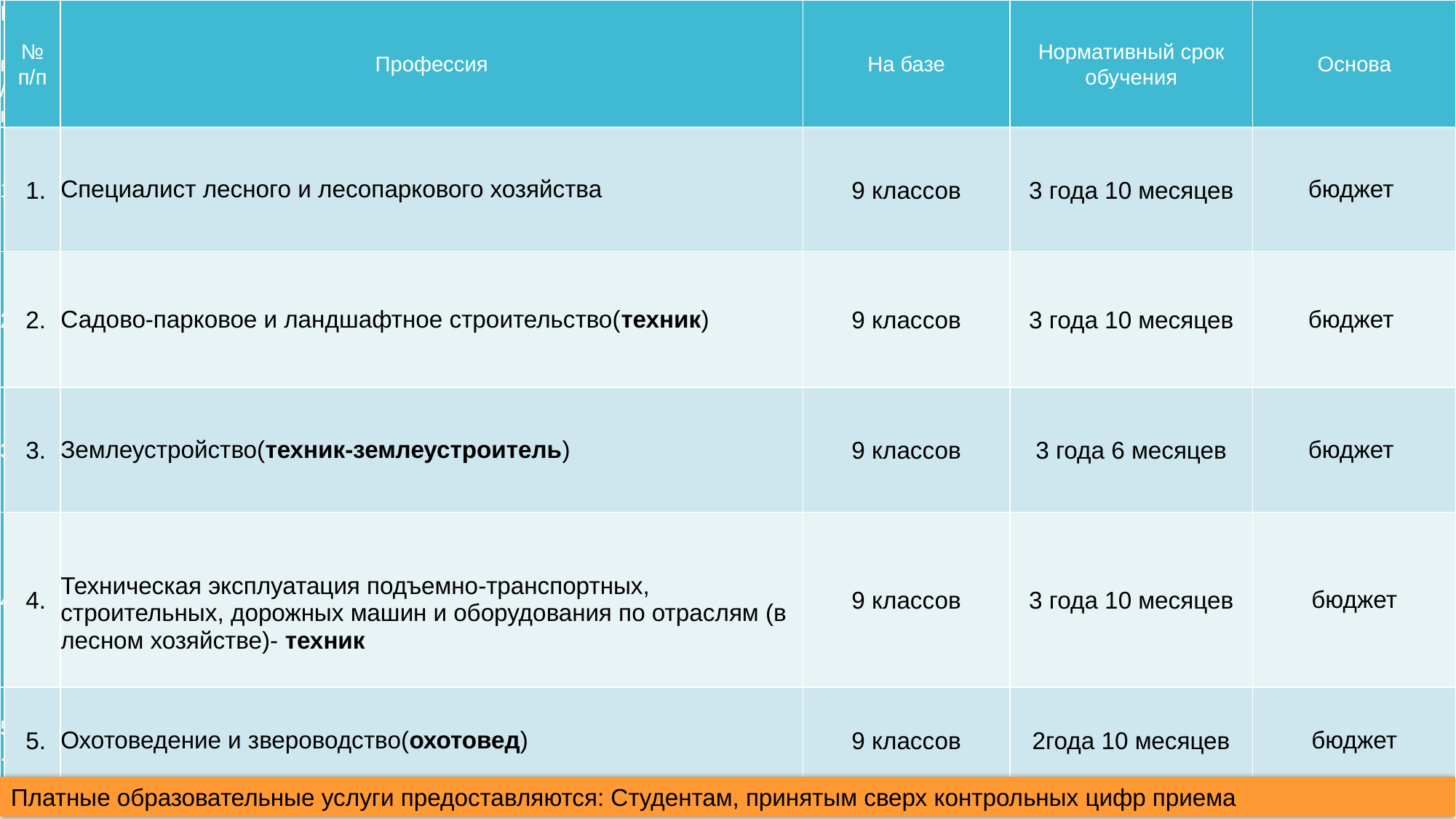

| № п/п | № п/п | Профессия | На базе | Нормативный срок обучения | Основа |
| --- | --- | --- | --- | --- | --- |
| 1 | 1. | Специалист лесного и лесопаркового хозяйства | 9 классов | 3 года 10 месяцев | бюджет |
| 2 | 2. | Садово-парковое и ландшафтное строительство(техник) | 9 классов | 3 года 10 месяцев | бюджет |
| 3 | 3. | Землеустройство(техник-землеустроитель) | 9 классов | 3 года 6 месяцев | бюджет |
| 4 | 4. | Техническая эксплуатация подъемно-транспортных, строительных, дорожных машин и оборудования по отраслям (в лесном хозяйстве)- техник | 9 классов | 3 года 10 месяцев | бюджет |
| 5. | 5. | Охотоведение и звероводство(охотовед) | 9 классов | 2года 10 месяцев | бюджет |
Платные образовательные услуги предоставляются: Студентам, принятым сверх контрольных цифр приема